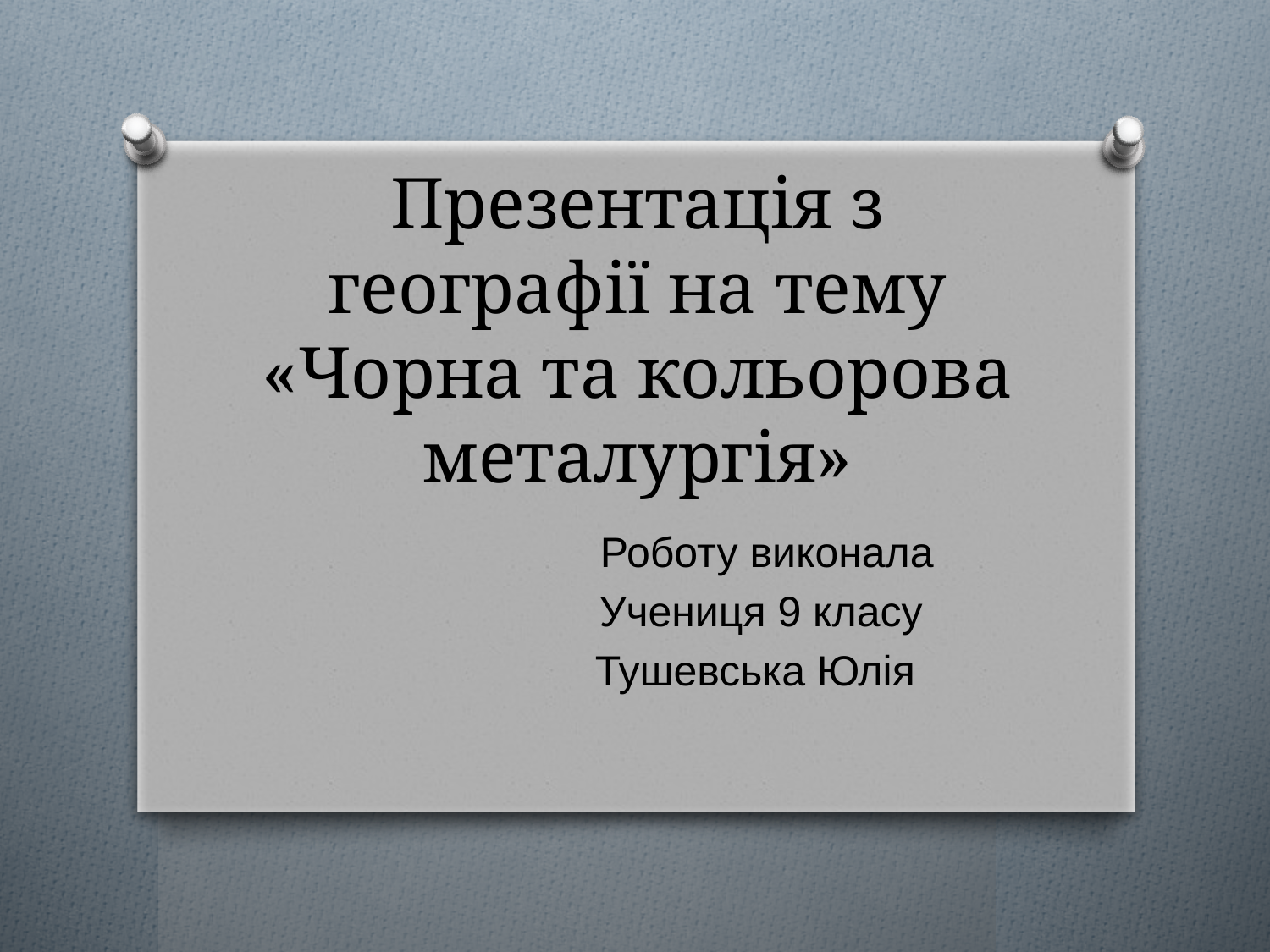

# Презентацiя з географiї на тему «Чорна та кольорова металургiя»
                      Роботу виконала
                     Учениця 9 класу
                    Тушевська Юлiя